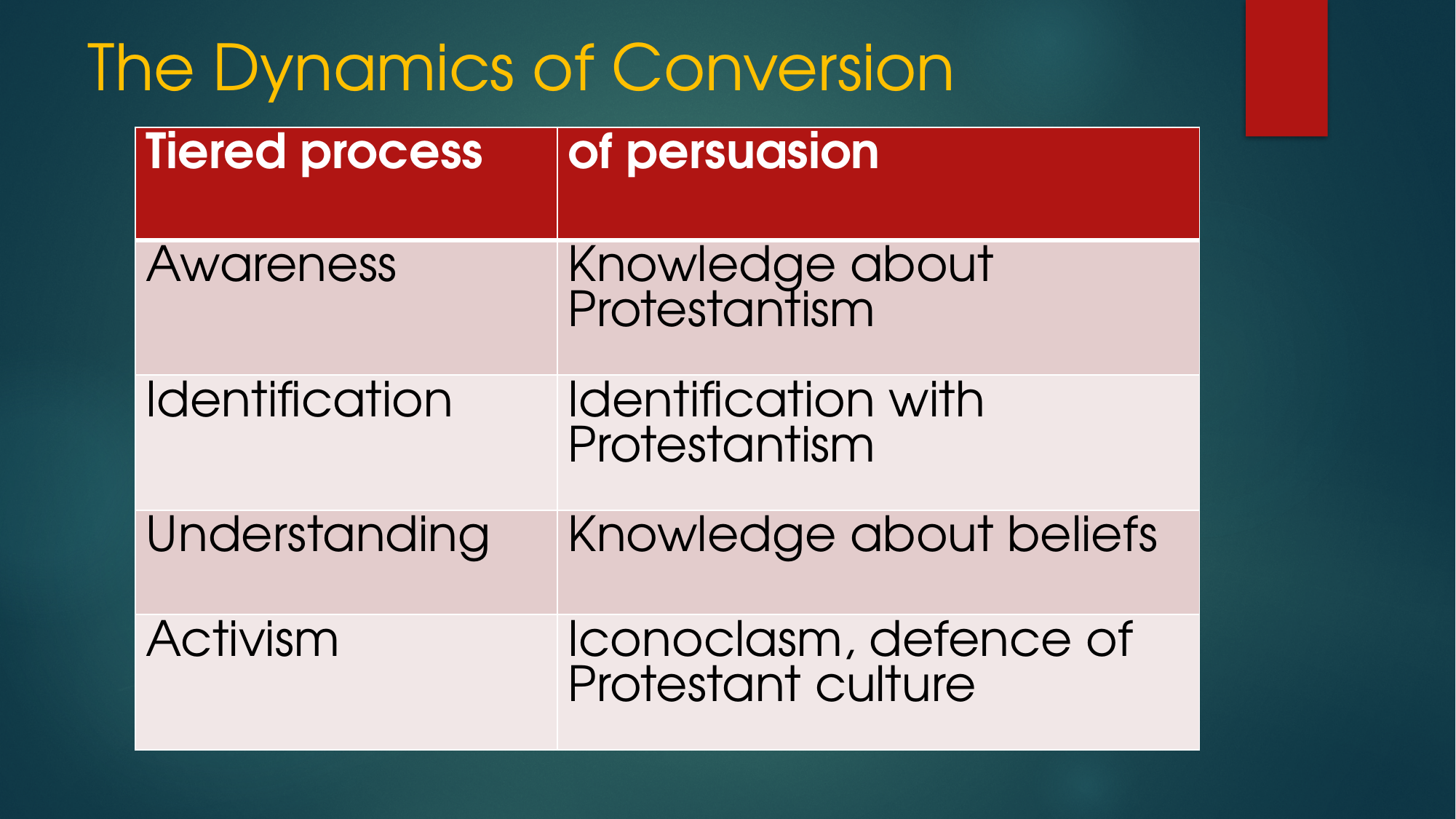

# The Dynamics of Conversion
| Tiered process | of persuasion |
| --- | --- |
| Awareness | Knowledge about Protestantism |
| Identification | Identification with Protestantism |
| Understanding | Knowledge about beliefs |
| Activism | Iconoclasm, defence of Protestant culture |